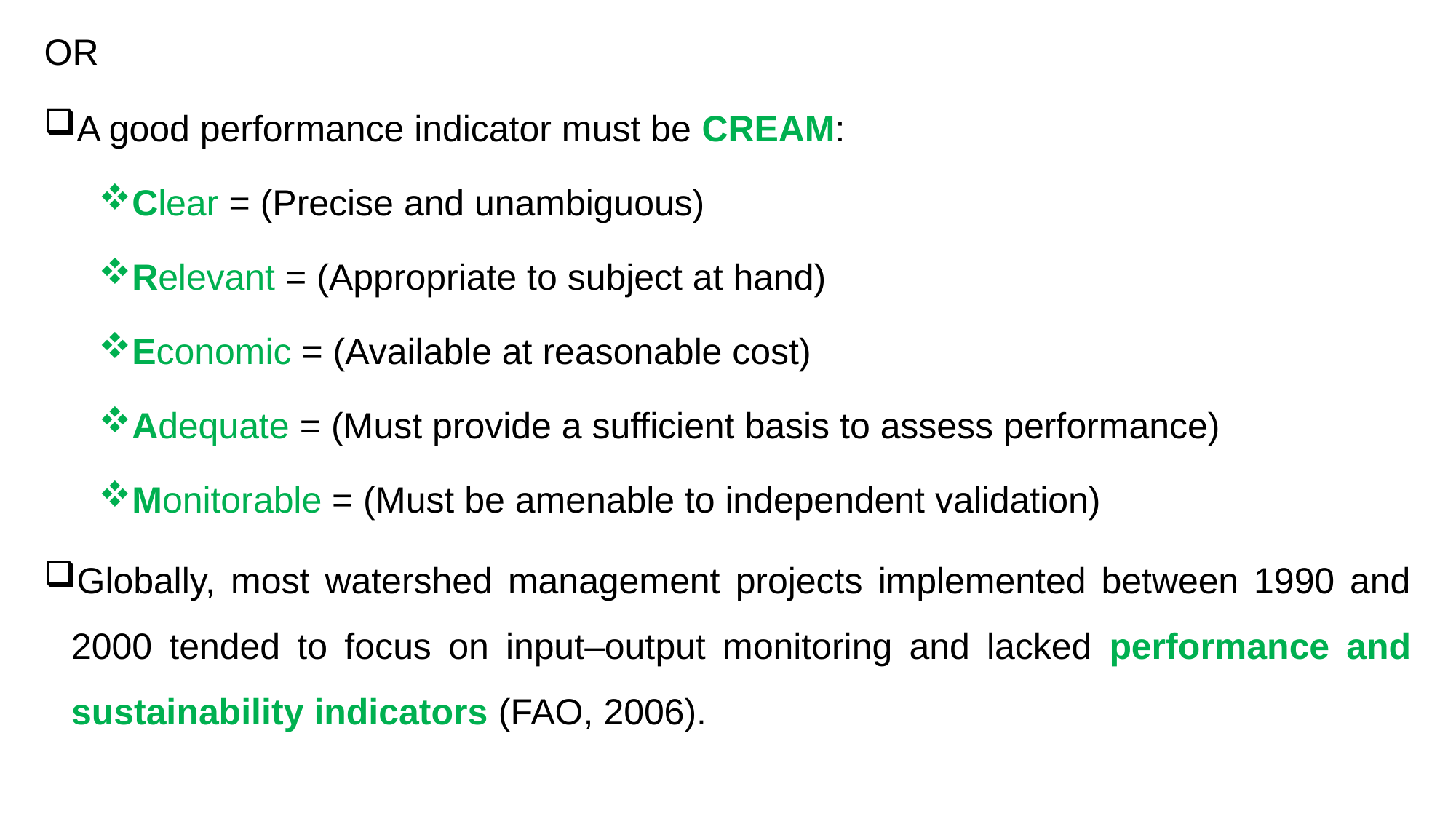

OR
A good performance indicator must be CREAM:
Clear = (Precise and unambiguous)
Relevant = (Appropriate to subject at hand)
Economic = (Available at reasonable cost)
Adequate = (Must provide a sufficient basis to assess performance)
Monitorable = (Must be amenable to independent validation)
Globally, most watershed management projects implemented between 1990 and 2000 tended to focus on input–output monitoring and lacked performance and sustainability indicators (FAO, 2006).